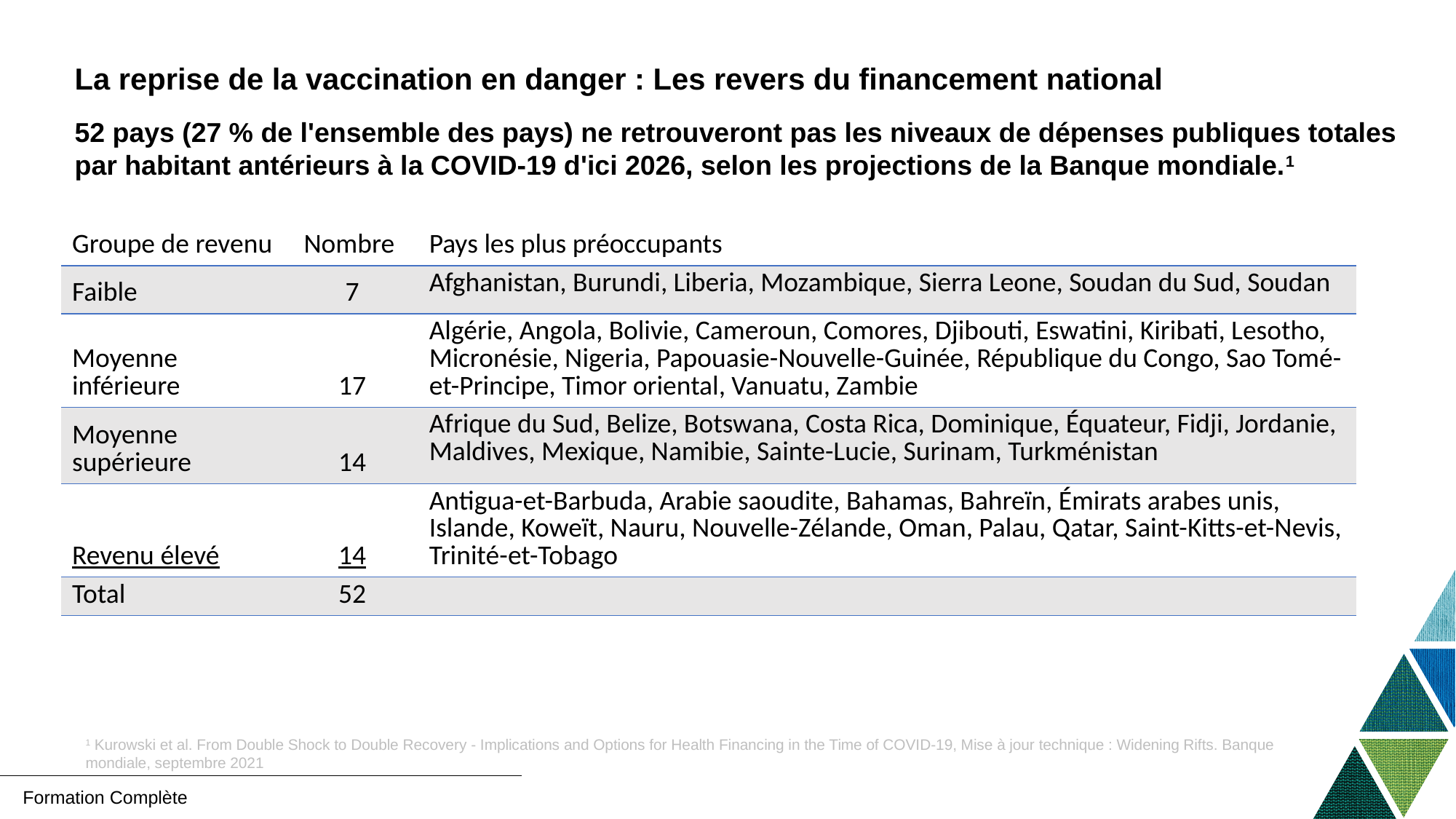

La reprise de la vaccination en danger : Les revers du financement national
52 pays (27 % de l'ensemble des pays) ne retrouveront pas les niveaux de dépenses publiques totales par habitant antérieurs à la COVID-19 d'ici 2026, selon les projections de la Banque mondiale.1

| Groupe de revenu | Nombre | Pays les plus préoccupants |
| --- | --- | --- |
| Faible | 7 | Afghanistan, Burundi, Liberia, Mozambique, Sierra Leone, Soudan du Sud, Soudan |
| Moyenne inférieure | 17 | Algérie, Angola, Bolivie, Cameroun, Comores, Djibouti, Eswatini, Kiribati, Lesotho, Micronésie, Nigeria, Papouasie-Nouvelle-Guinée, République du Congo, Sao Tomé-et-Principe, Timor oriental, Vanuatu, Zambie |
| Moyenne supérieure | 14 | Afrique du Sud, Belize, Botswana, Costa Rica, Dominique, Équateur, Fidji, Jordanie, Maldives, Mexique, Namibie, Sainte-Lucie, Surinam, Turkménistan |
| Revenu élevé | 14 | Antigua-et-Barbuda, Arabie saoudite, Bahamas, Bahreïn, Émirats arabes unis, Islande, Koweït, Nauru, Nouvelle-Zélande, Oman, Palau, Qatar, Saint-Kitts-et-Nevis, Trinité-et-Tobago |
| Total | 52 |  |
1 Kurowski et al. From Double Shock to Double Recovery - Implications and Options for Health Financing in the Time of COVID-19, Mise à jour technique : Widening Rifts. Banque mondiale, septembre 2021